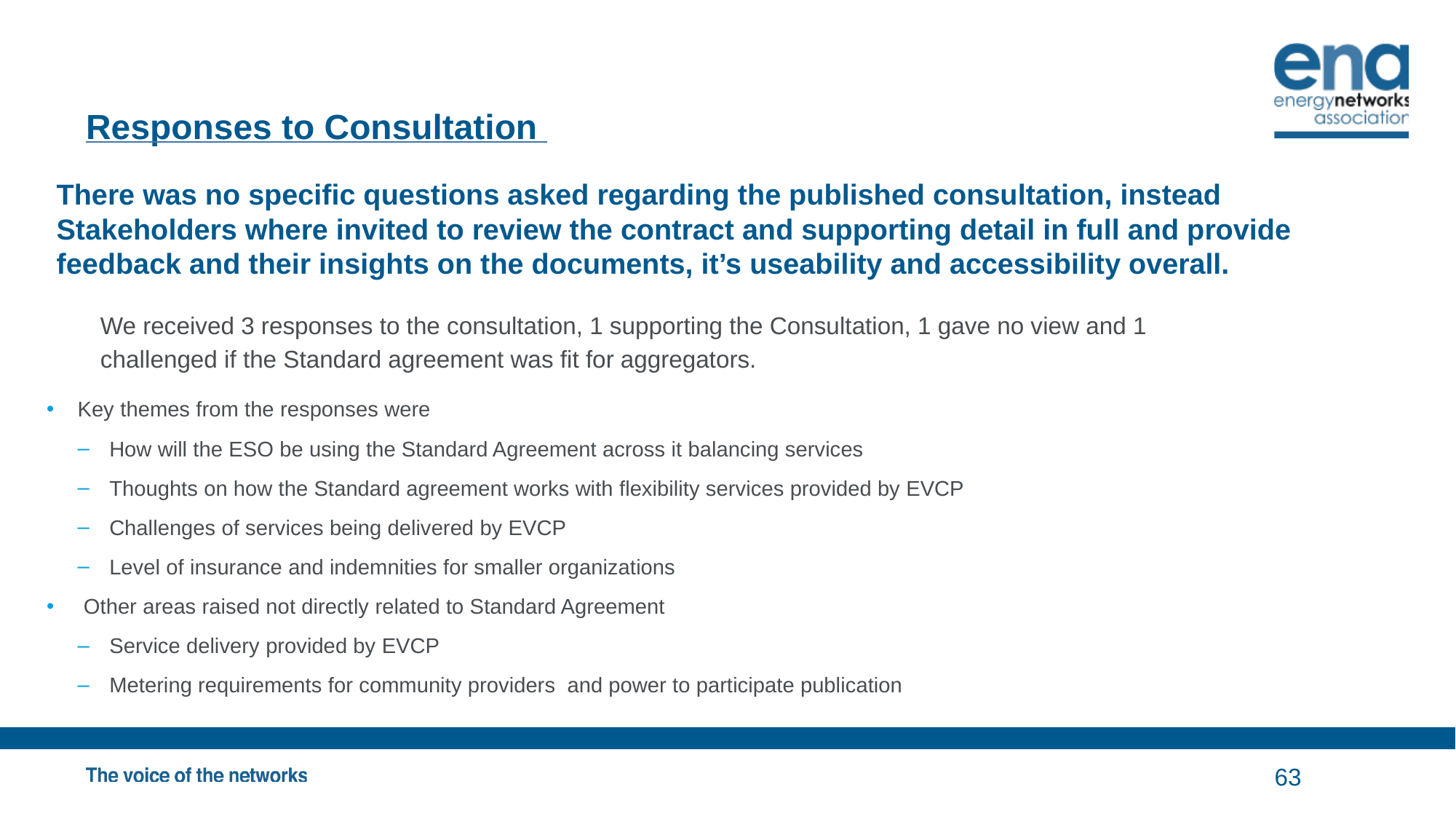

# Responses to Consultation
There was no specific questions asked regarding the published consultation, instead Stakeholders where invited to review the contract and supporting detail in full and provide feedback and their insights on the documents, it’s useability and accessibility overall.
We received 3 responses to the consultation, 1 supporting the Consultation, 1 gave no view and 1 challenged if the Standard agreement was fit for aggregators.
Key themes from the responses were
How will the ESO be using the Standard Agreement across it balancing services
Thoughts on how the Standard agreement works with flexibility services provided by EVCP
Challenges of services being delivered by EVCP
Level of insurance and indemnities for smaller organizations
 Other areas raised not directly related to Standard Agreement
Service delivery provided by EVCP
Metering requirements for community providers  and power to participate publication

63